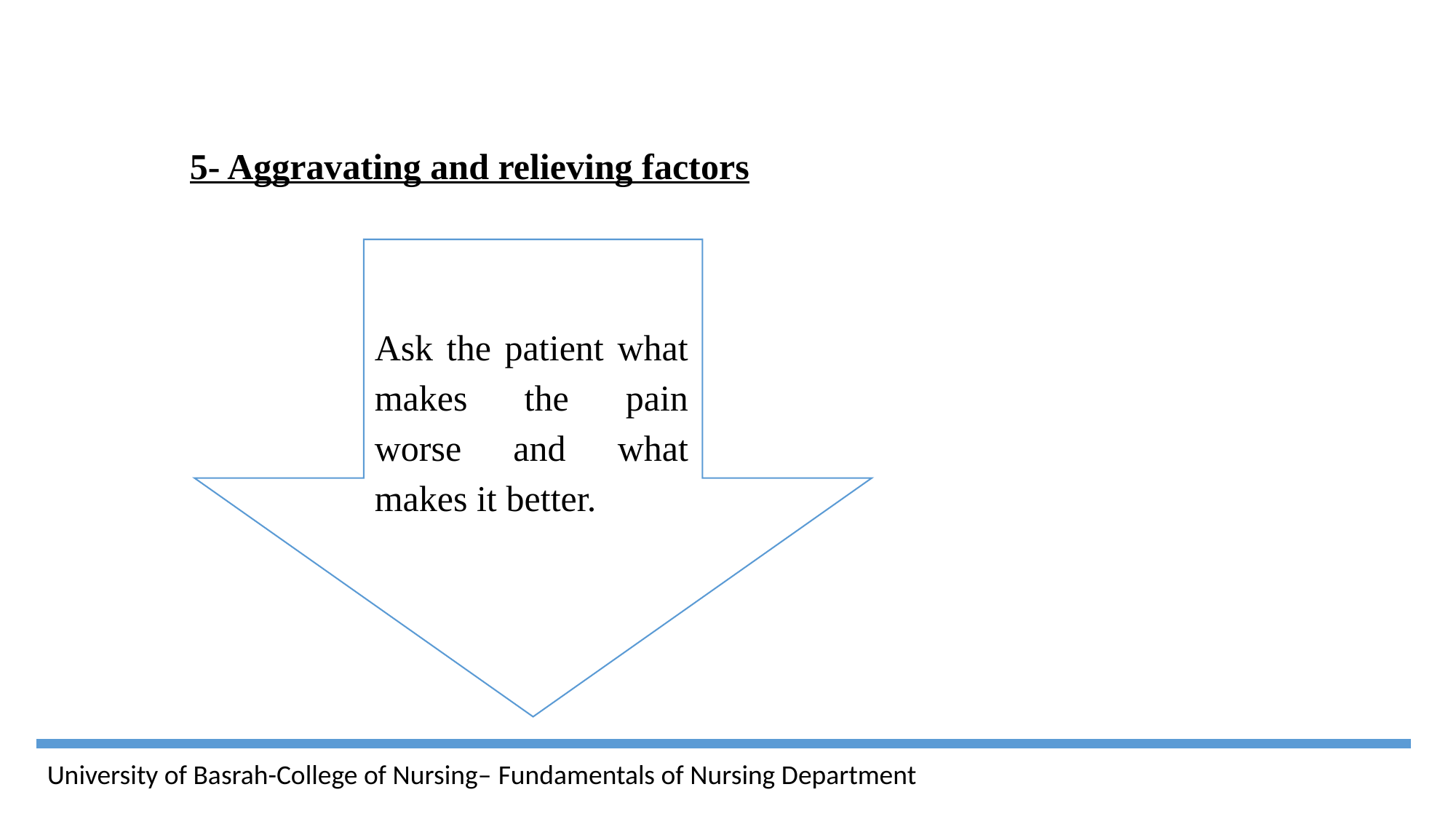

5- Aggravating and relieving factors
Ask the patient what makes the pain worse and what makes it better.

University of Basrah-College of Nursing– Fundamentals of Nursing Department